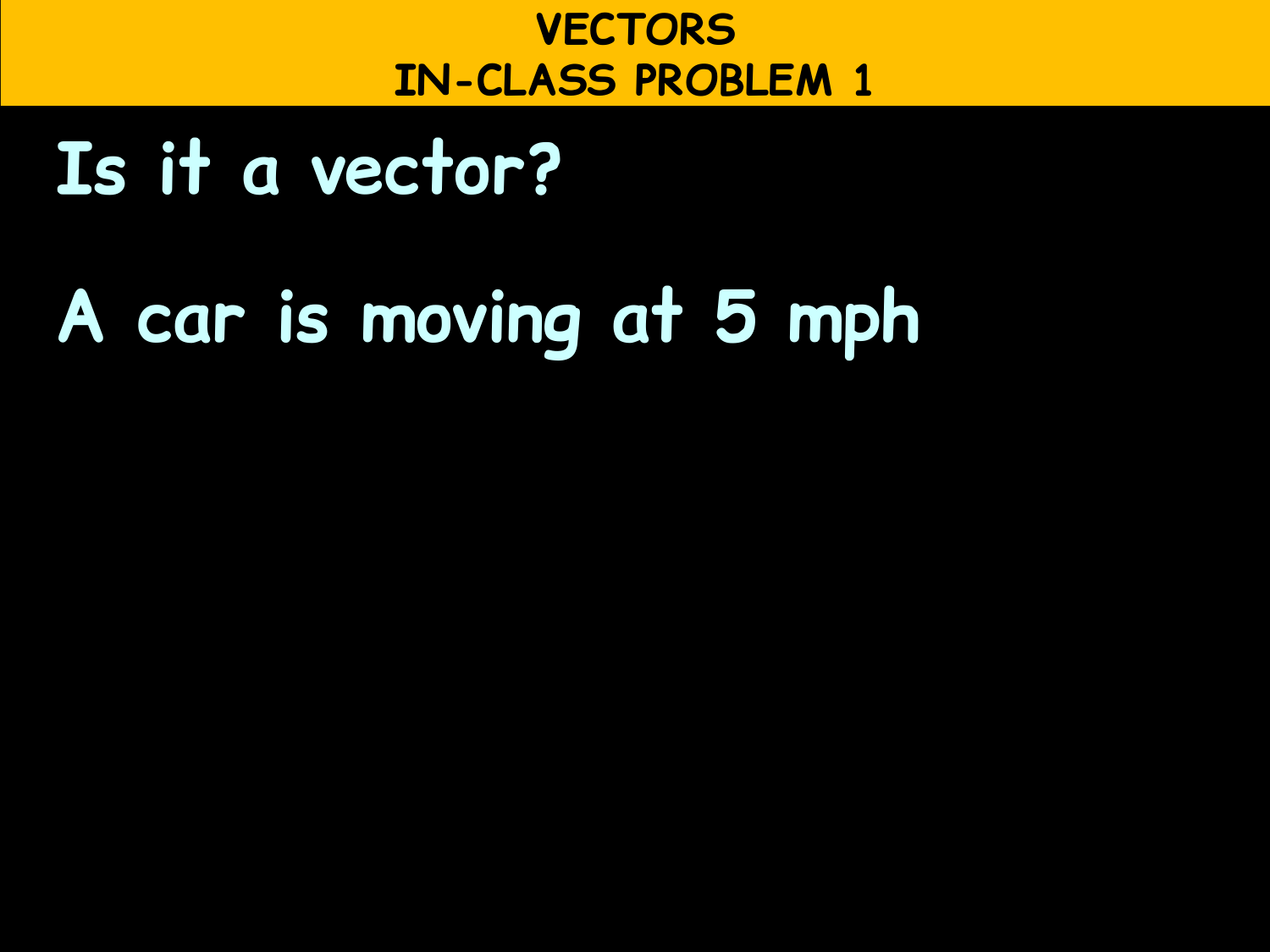

VECTORS
IN-CLASS PROBLEM 1
Is it a vector?

A car is moving at 5 mph